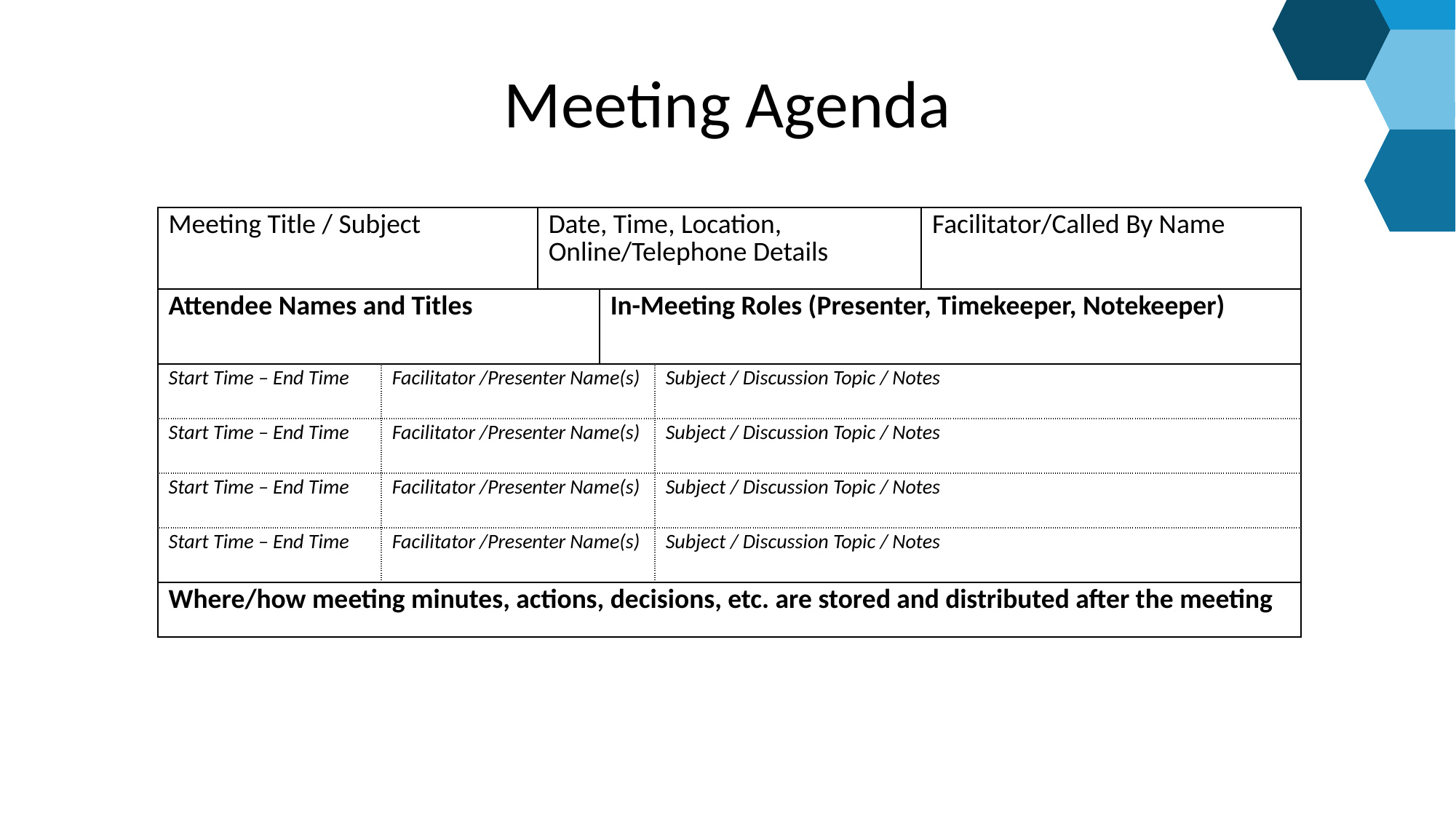

# Meeting Agenda
| Meeting Title / Subject |  | Date, Time, Location, Online/Telephone Details |  |  | Facilitator/Called By Name |
| --- | --- | --- | --- | --- | --- |
| Attendee Names and Titles |  |  | In-Meeting Roles (Presenter, Timekeeper, Notekeeper) |  |  |
| Start Time – End Time | Facilitator /Presenter Name(s) |  |  | Subject / Discussion Topic / Notes |  |
| Start Time – End Time | Facilitator /Presenter Name(s) |  |  | Subject / Discussion Topic / Notes |  |
| Start Time – End Time | Facilitator /Presenter Name(s) |  |  | Subject / Discussion Topic / Notes |  |
| Start Time – End Time | Facilitator /Presenter Name(s) |  |  | Subject / Discussion Topic / Notes |  |
| Where/how meeting minutes, actions, decisions, etc. are stored and distributed after the meeting |  |  |  |  |  |